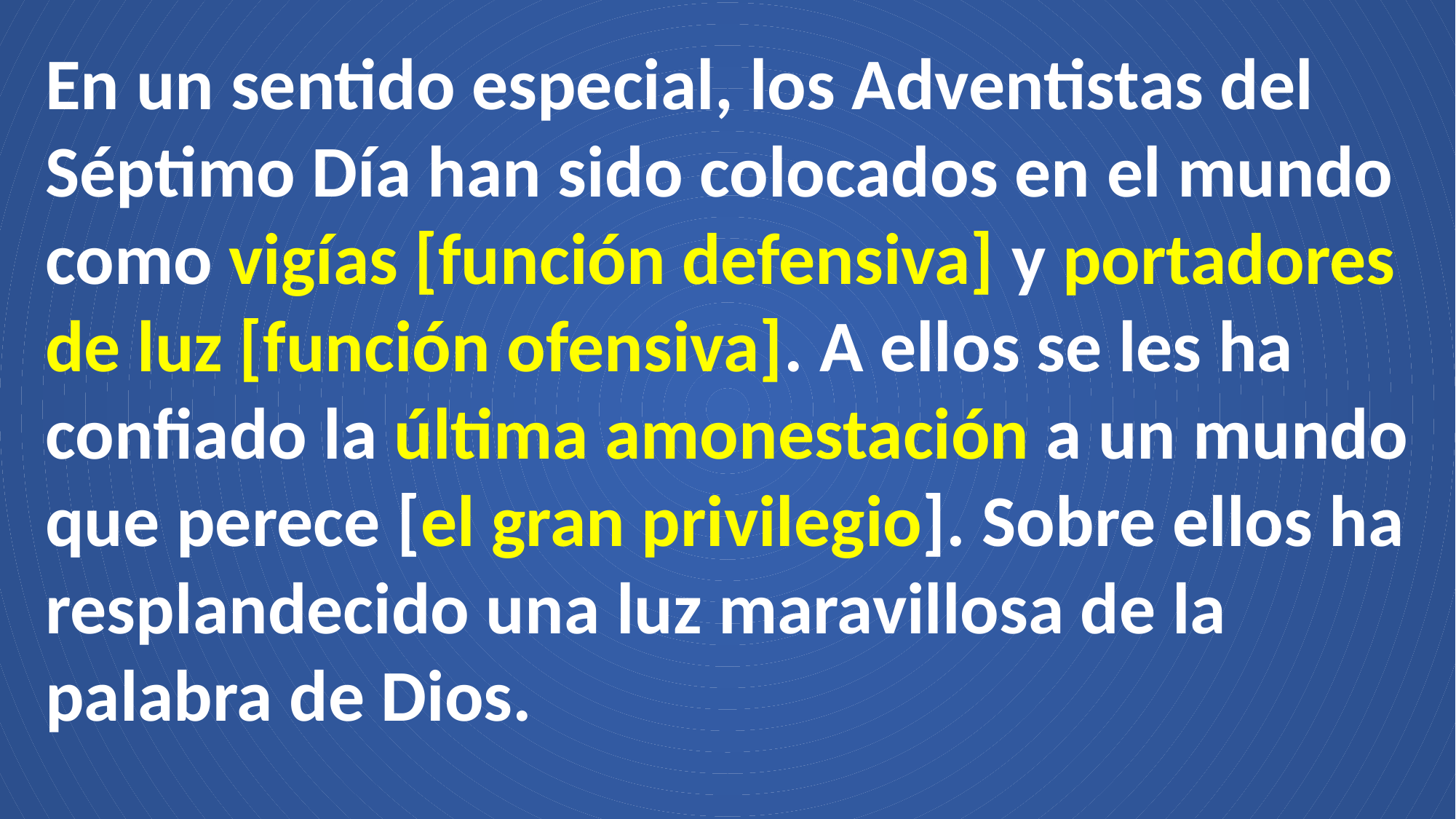

En un sentido especial, los Adventistas del Séptimo Día han sido colocados en el mundo como vigías [función defensiva] y portadores de luz [función ofensiva]. A ellos se les ha confiado la última amonestación a un mundo que perece [el gran privilegio]. Sobre ellos ha resplandecido una luz maravillosa de la palabra de Dios.